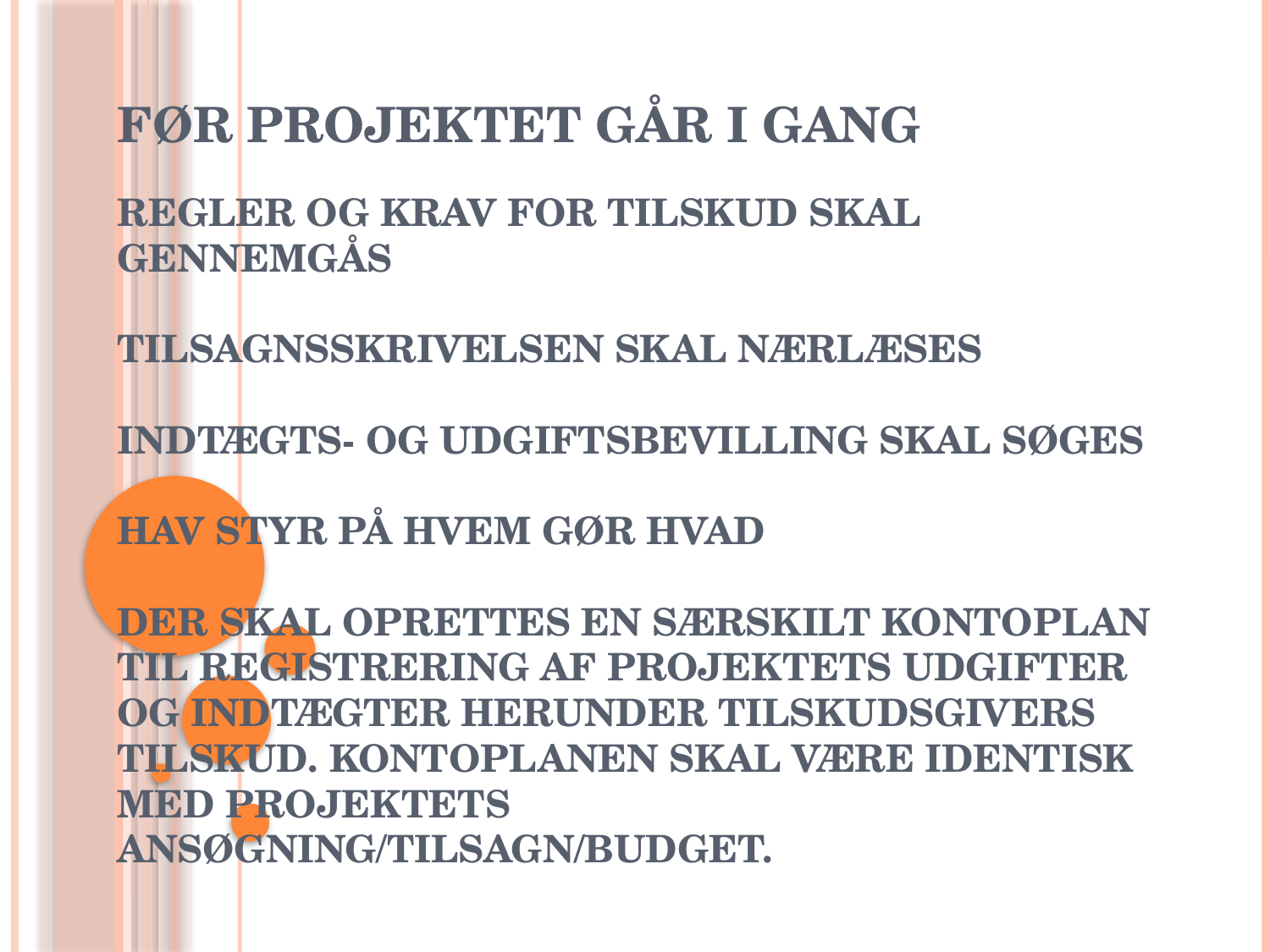

# Før projektet går i gang Regler og krav for tilskud skal gennemgås Tilsagnsskrivelsen skal nærlæses Indtægts- og udgiftsbevilling skal søges Hav styr på hvem gør hvad Der skal oprettes en særskilt kontoplan til registrering af projektets udgifter og indtægter herunder tilskudsgivers tilskud. Kontoplanen skal være identisk med projektets ansøgning/tilsagn/budget.